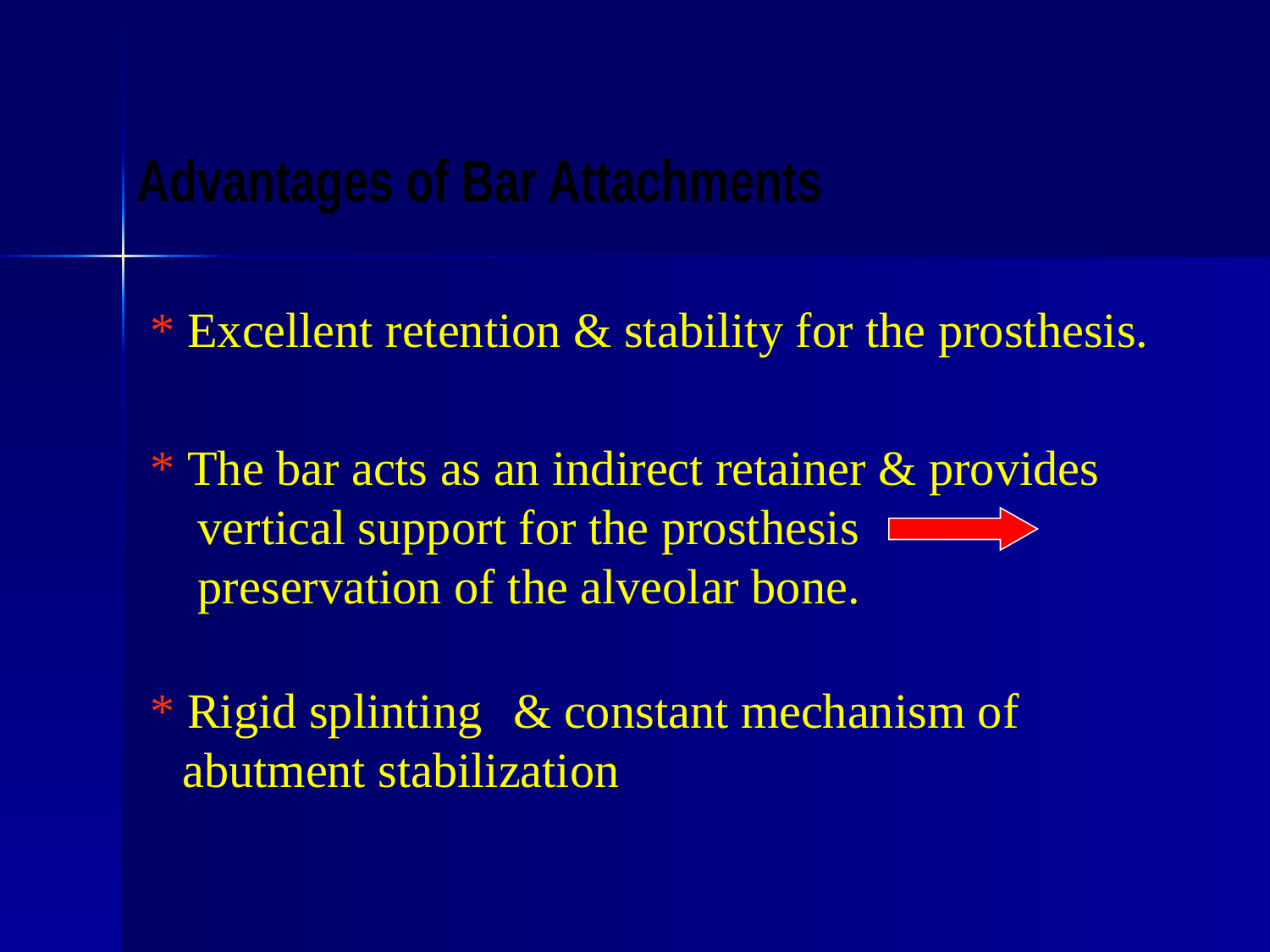

Advantages of Bar Attachments
* Excellent retention & stability for the prosthesis.

* The bar acts as an indirect retainer & provides vertical support for the prosthesis                preservation of the alveolar bone.

* Rigid splinting  & constant mechanism of  abutment stabilization